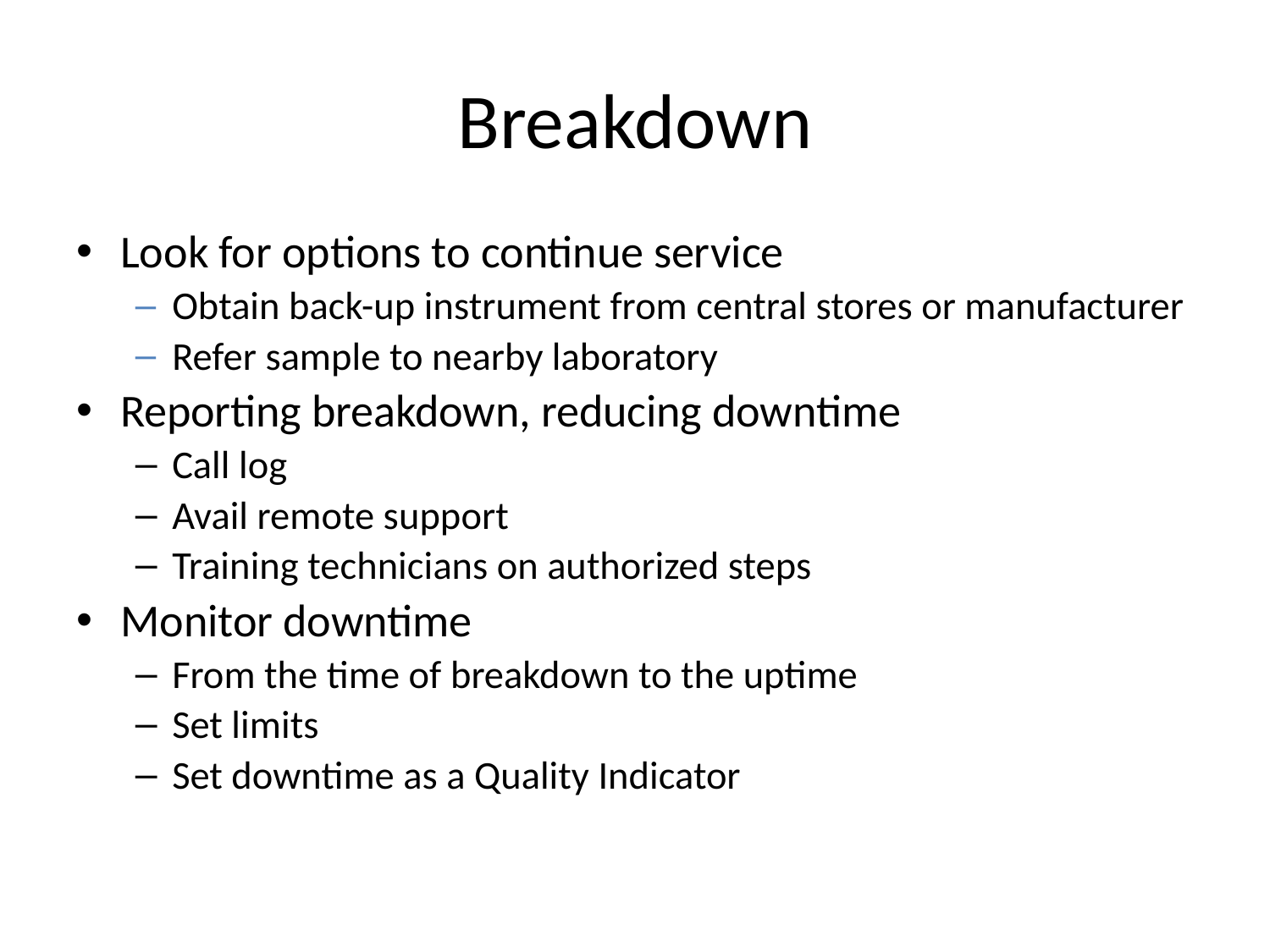

# Breakdown
Look for options to continue service
Obtain back-up instrument from central stores or manufacturer
Refer sample to nearby laboratory
Reporting breakdown, reducing downtime
Call log
Avail remote support
Training technicians on authorized steps
Monitor downtime
From the time of breakdown to the uptime
Set limits
Set downtime as a Quality Indicator